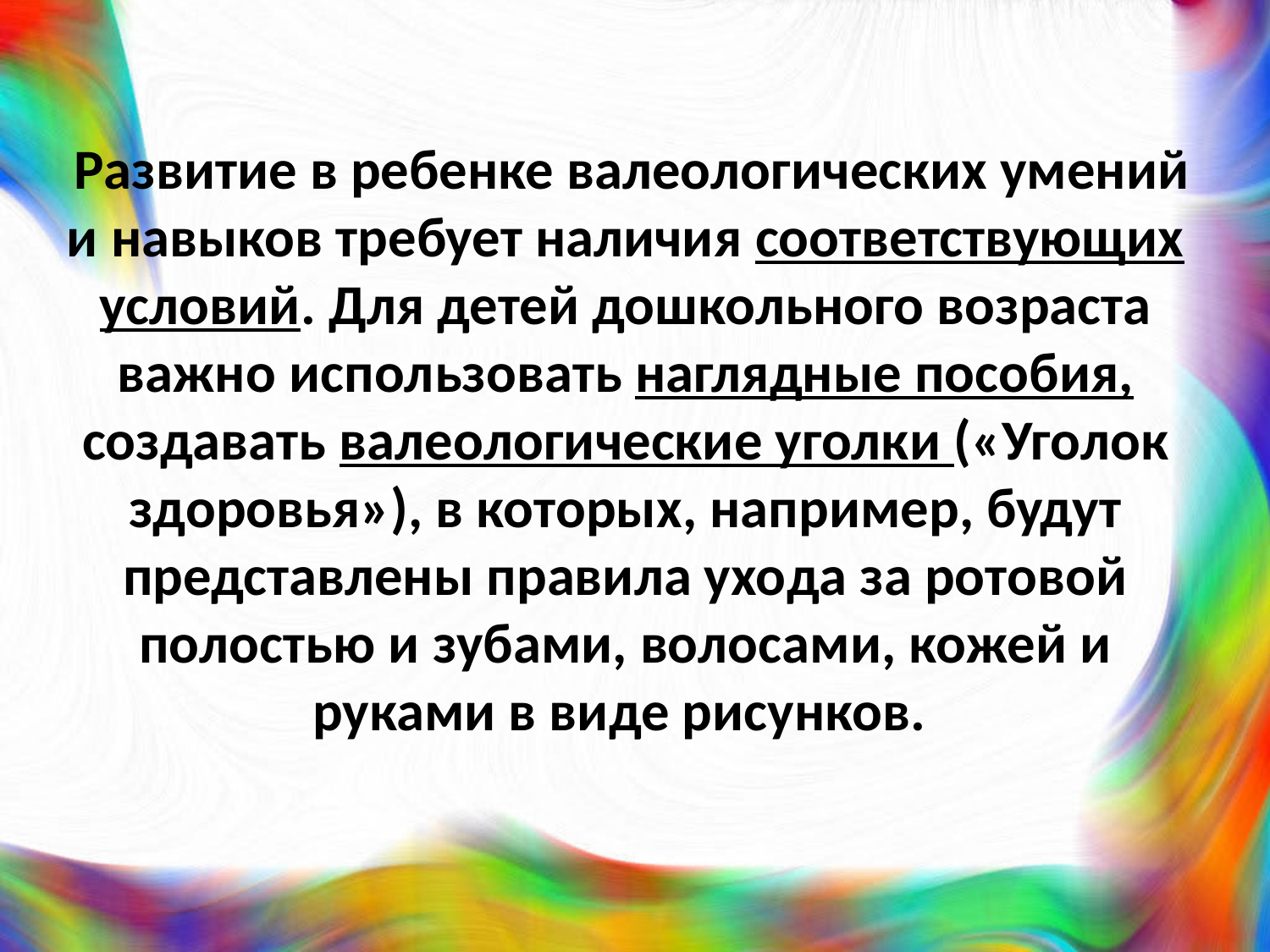

Развитие в ребенке валеологических умений и навыков требует наличия соответствующих условий. Для детей дошкольного возраста важно использовать наглядные пособия, создавать валеологические уголки («Уголок здоровья»), в которых, например, будут представлены правила ухода за ротовой полостью и зубами, волосами, кожей и руками в виде рисунков.